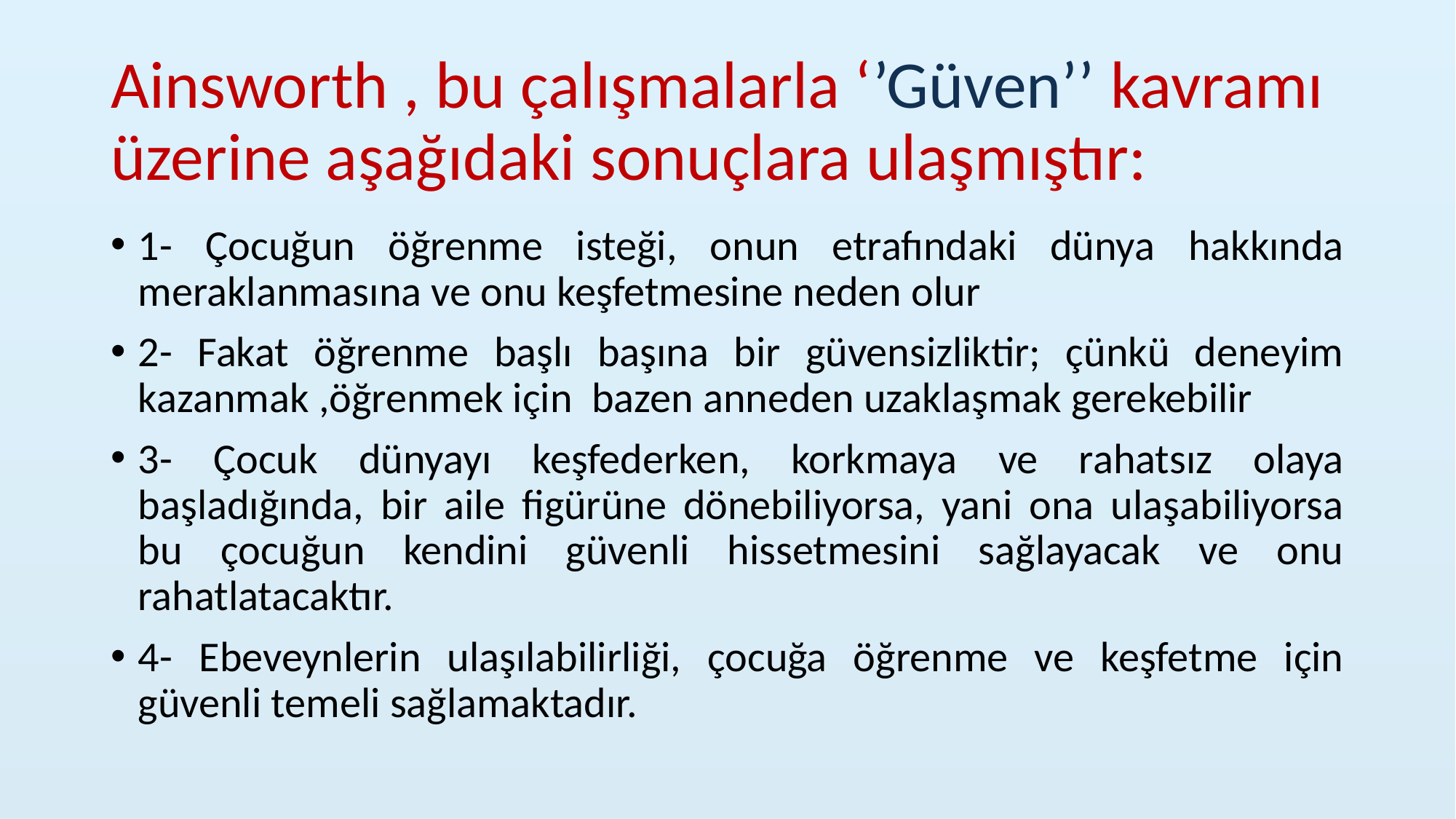

# Ainsworth , bu çalışmalarla ‘’Güven’’ kavramı üzerine aşağıdaki sonuçlara ulaşmıştır:
1- Çocuğun öğrenme isteği, onun etrafındaki dünya hakkında meraklanmasına ve onu keşfetmesine neden olur
2- Fakat öğrenme başlı başına bir güvensizliktir; çünkü deneyim kazanmak ,öğrenmek için  bazen anneden uzaklaşmak gerekebilir
3- Çocuk dünyayı keşfederken, korkmaya ve rahatsız olaya başladığında, bir aile figürüne dönebiliyorsa, yani ona ulaşabiliyorsa bu çocuğun kendini güvenli hissetmesini sağlayacak ve onu rahatlatacaktır.
4- Ebeveynlerin ulaşılabilirliği, çocuğa öğrenme ve keşfetme için güvenli temeli sağlamaktadır.